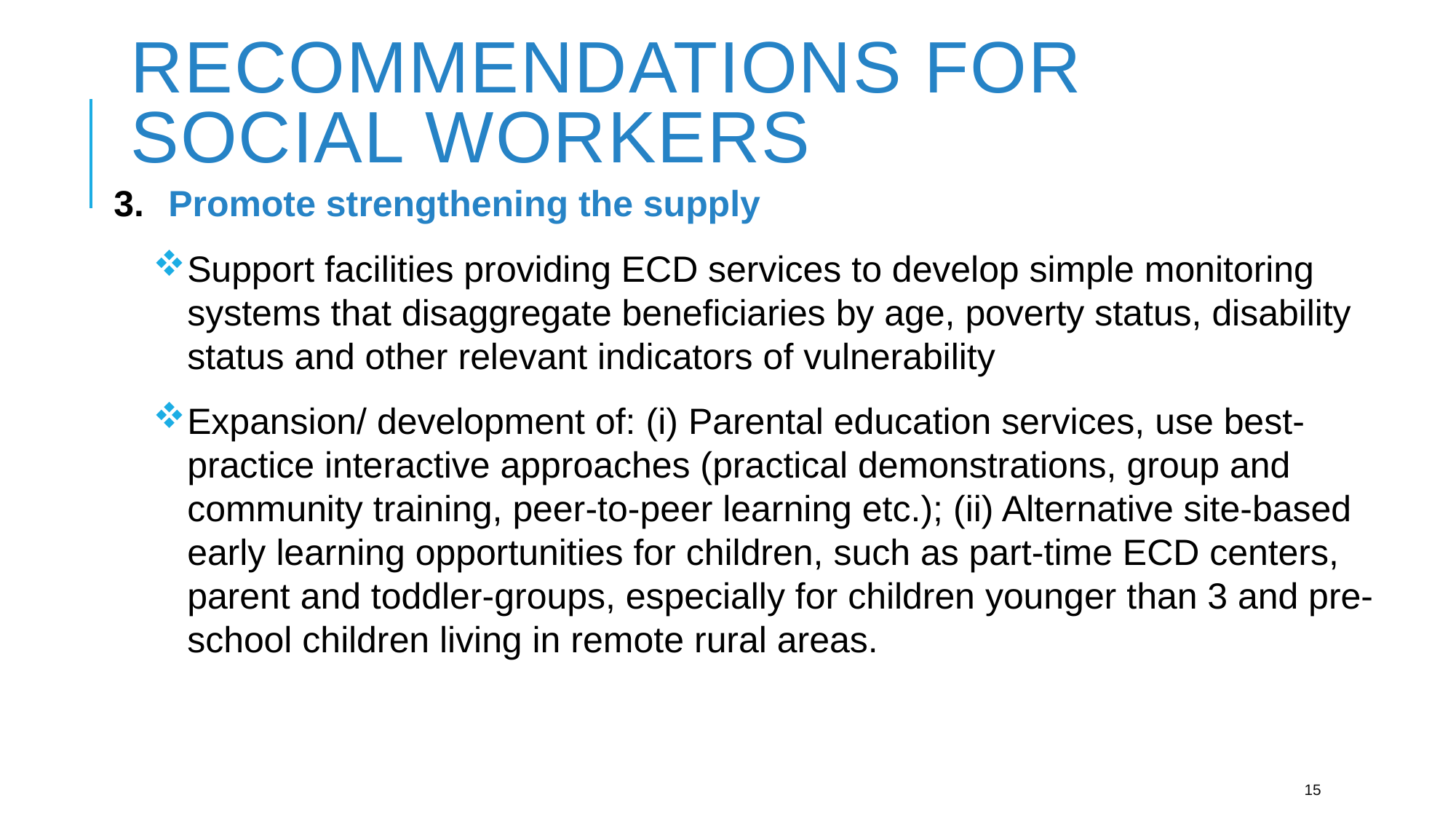

# Recommendations for social workers
Promote strengthening the supply
Support facilities providing ECD services to develop simple monitoring systems that disaggregate beneficiaries by age, poverty status, disability status and other relevant indicators of vulnerability
Expansion/ development of: (i) Parental education services, use best-practice interactive approaches (practical demonstrations, group and community training, peer-to-peer learning etc.); (ii) Alternative site-based early learning opportunities for children, such as part-time ECD centers, parent and toddler-groups, especially for children younger than 3 and pre-school children living in remote rural areas.
15